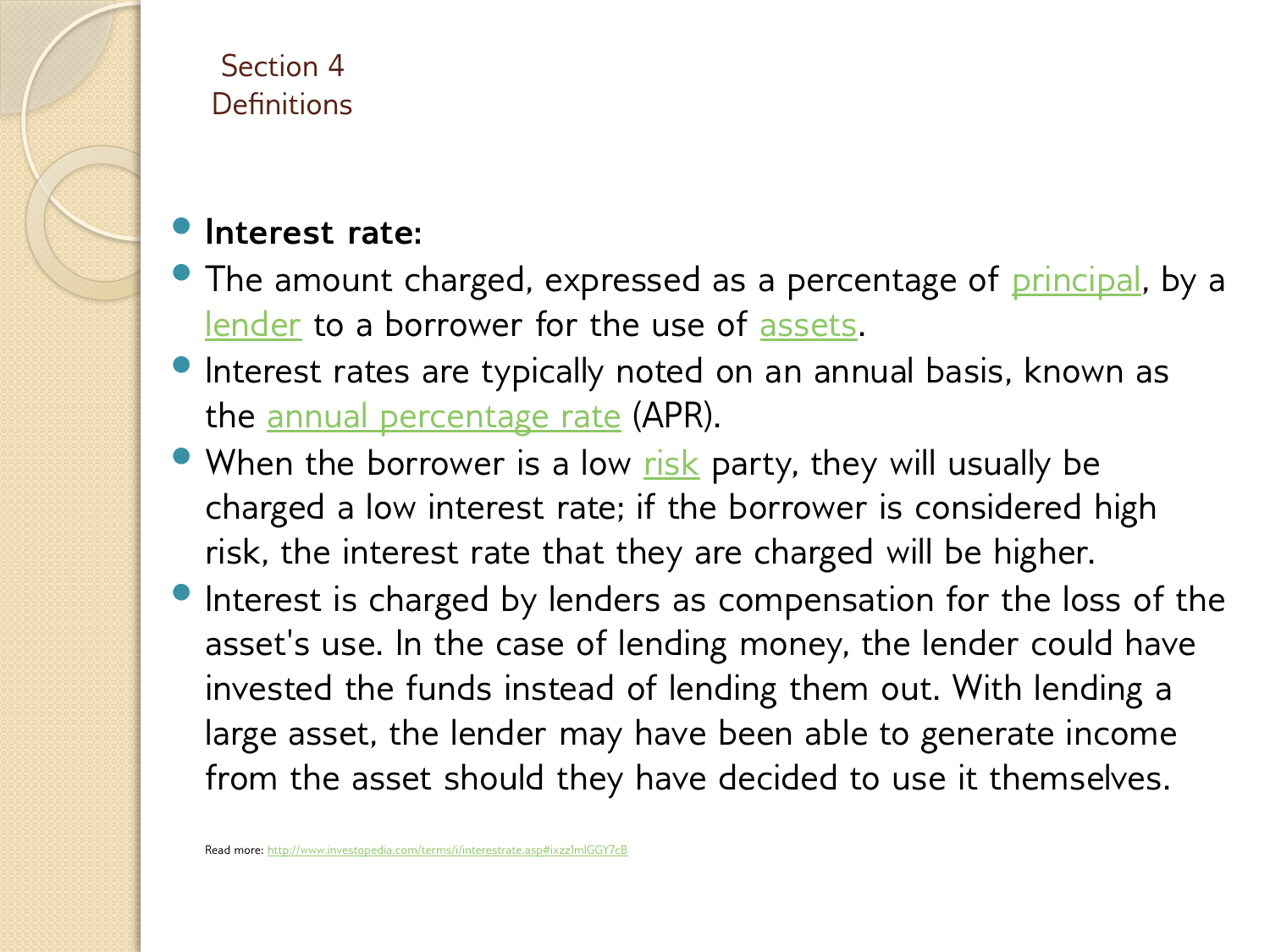

# Section 4 Definitions
Interest rate:
The amount charged, expressed as a percentage of principal, by a lender to a borrower for the use of assets.
Interest rates are typically noted on an annual basis, known as the annual percentage rate (APR).
When the borrower is a low risk party, they will usually be charged a low interest rate; if the borrower is considered high risk, the interest rate that they are charged will be higher.
Interest is charged by lenders as compensation for the loss of the asset's use. In the case of lending money, the lender could have invested the funds instead of lending them out. With lending a large asset, the lender may have been able to generate income from the asset should they have decided to use it themselves.
Read more: http://www.investopedia.com/terms/i/interestrate.asp#ixzz1mIGGY7cB